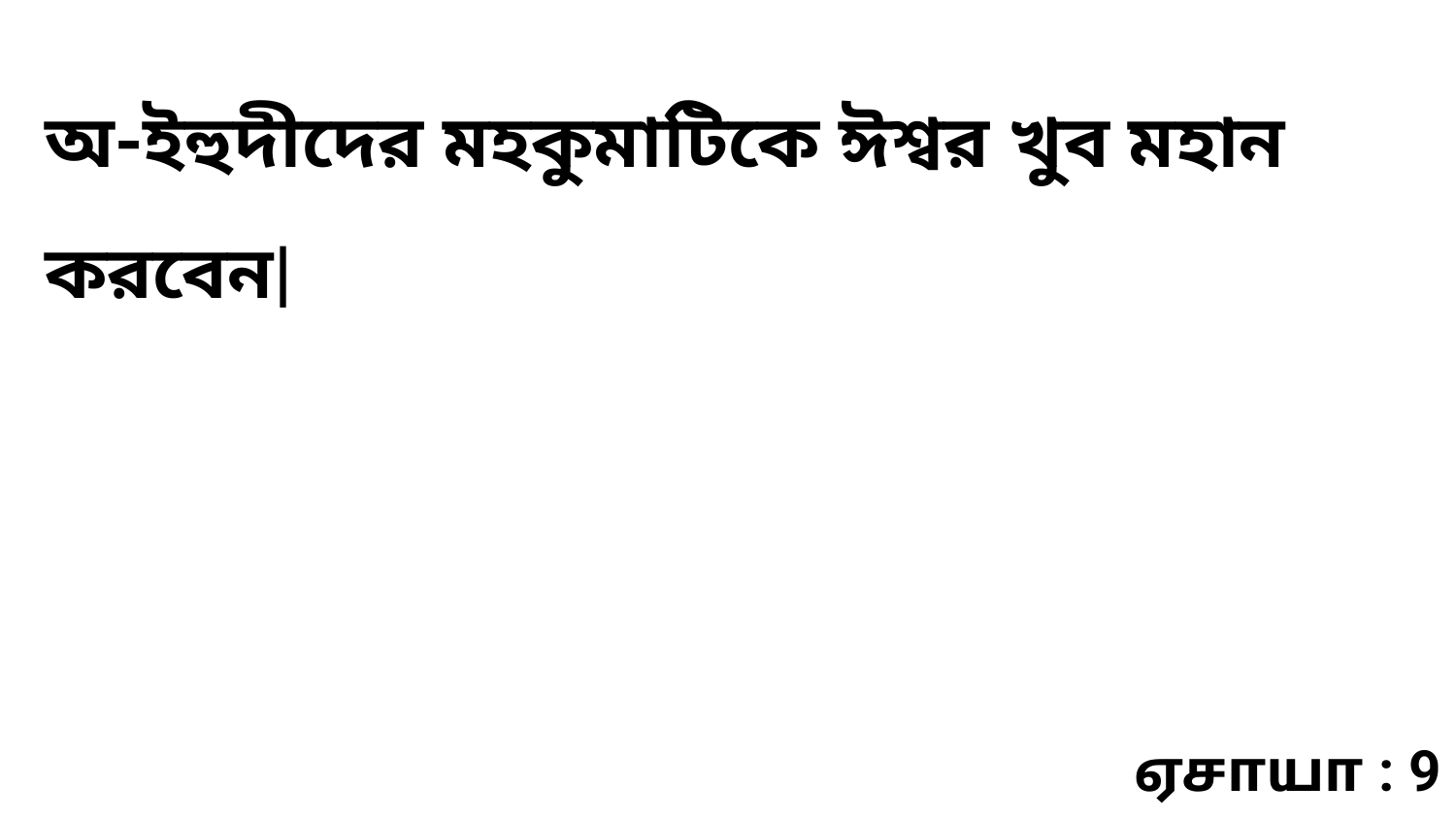

অ-ইহুদীদের মহকুমাটিকে ঈশ্বর খুব মহান করবেন|
ஏசாயா : 9